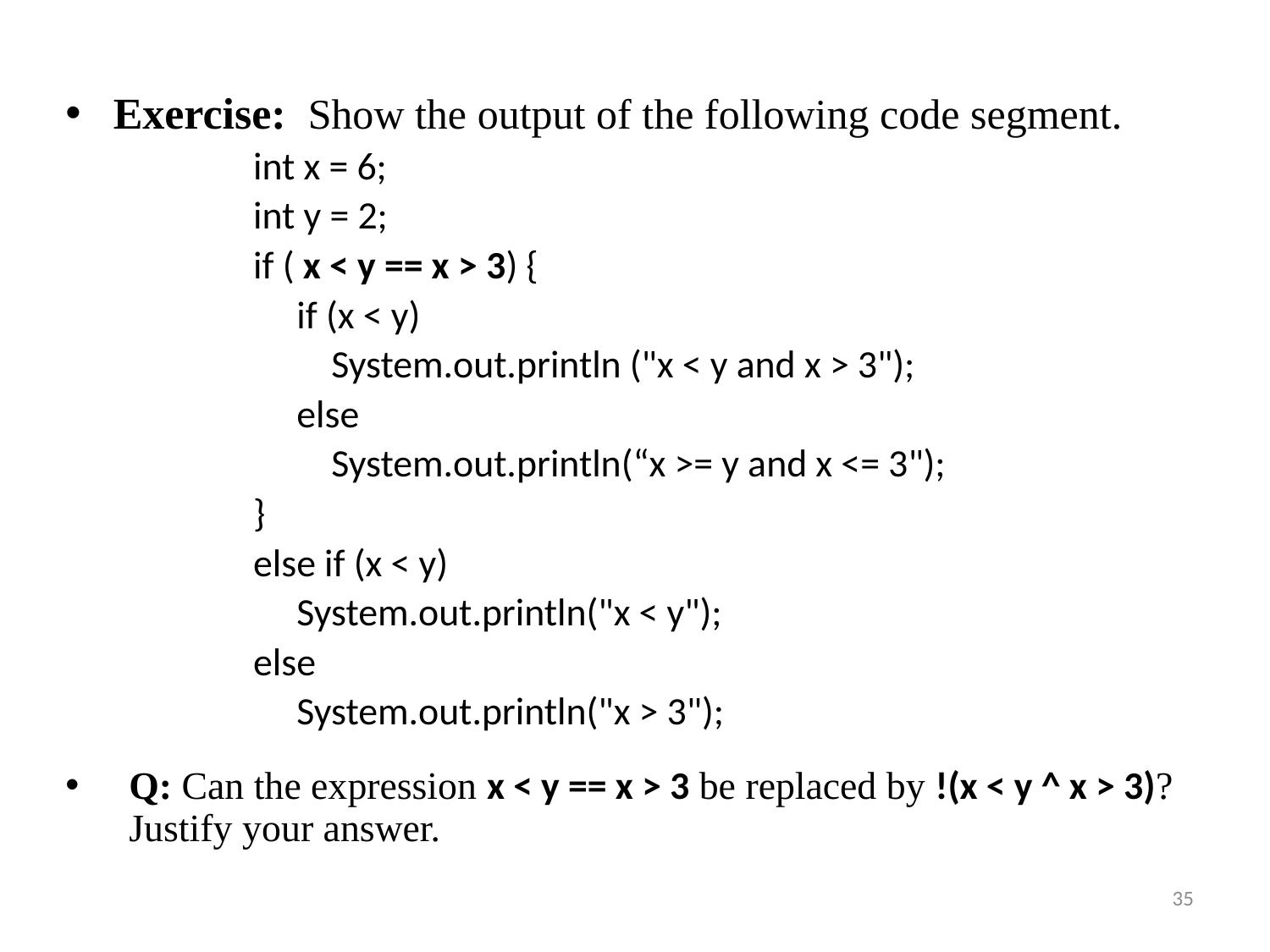

Exercise:  Show the output of the following code segment.
       int x = 6;
       int y = 2;
       if ( x < y == x > 3) {
            if (x < y)
                System.out.println ("x < y and x > 3");
            else
                System.out.println(“x >= y and x <= 3");
       }
       else if (x < y)
            System.out.println("x < y");
       else
            System.out.println("x > 3");

Q: Can the expression x < y == x > 3 be replaced by !(x < y ^ x > 3)? Justify your answer.

35